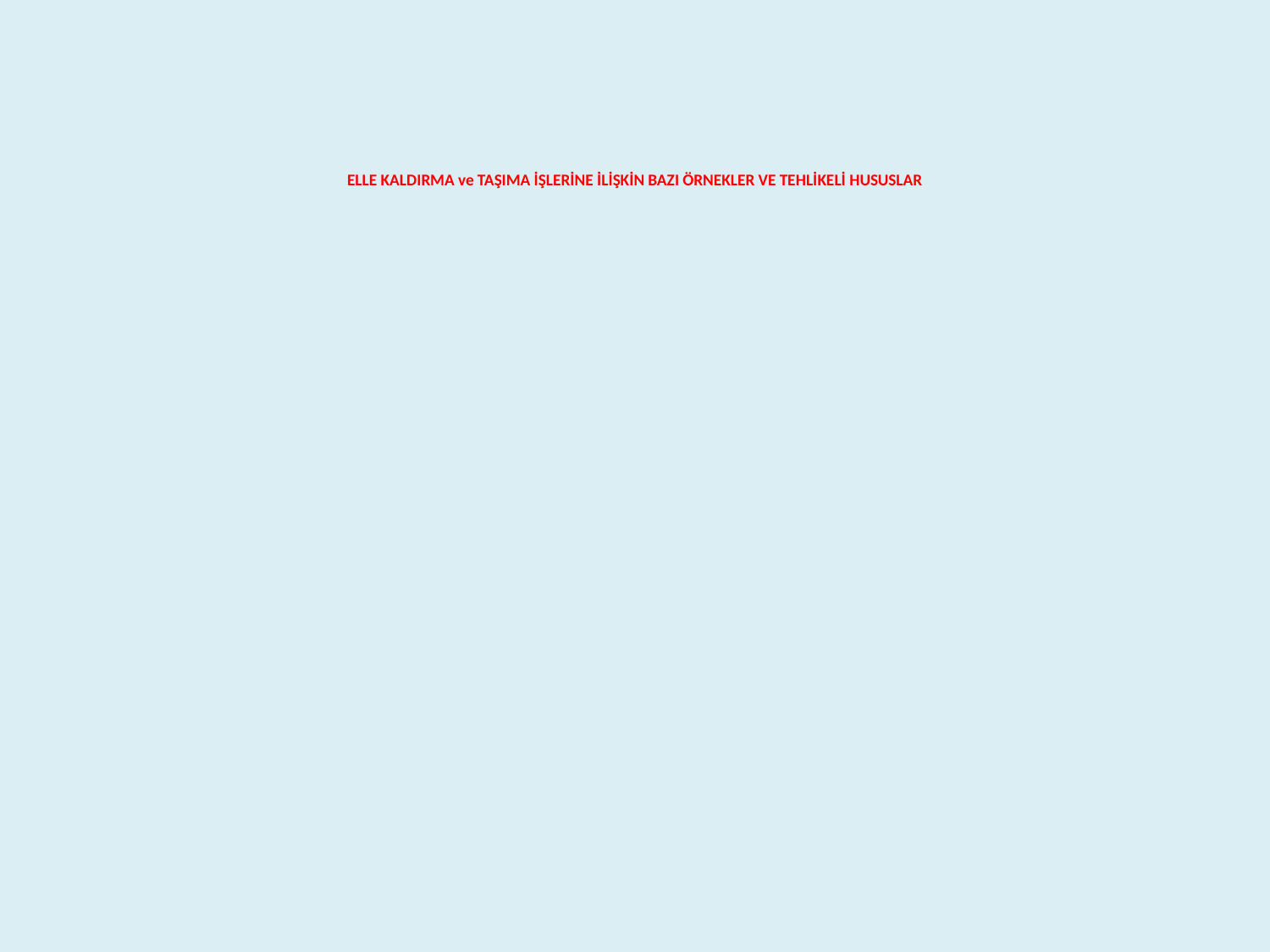

# ELLE KALDIRMA ve TAŞIMA İŞLERİNE İLİŞKİN BAZI ÖRNEKLER VE TEHLİKELİ HUSUSLAR